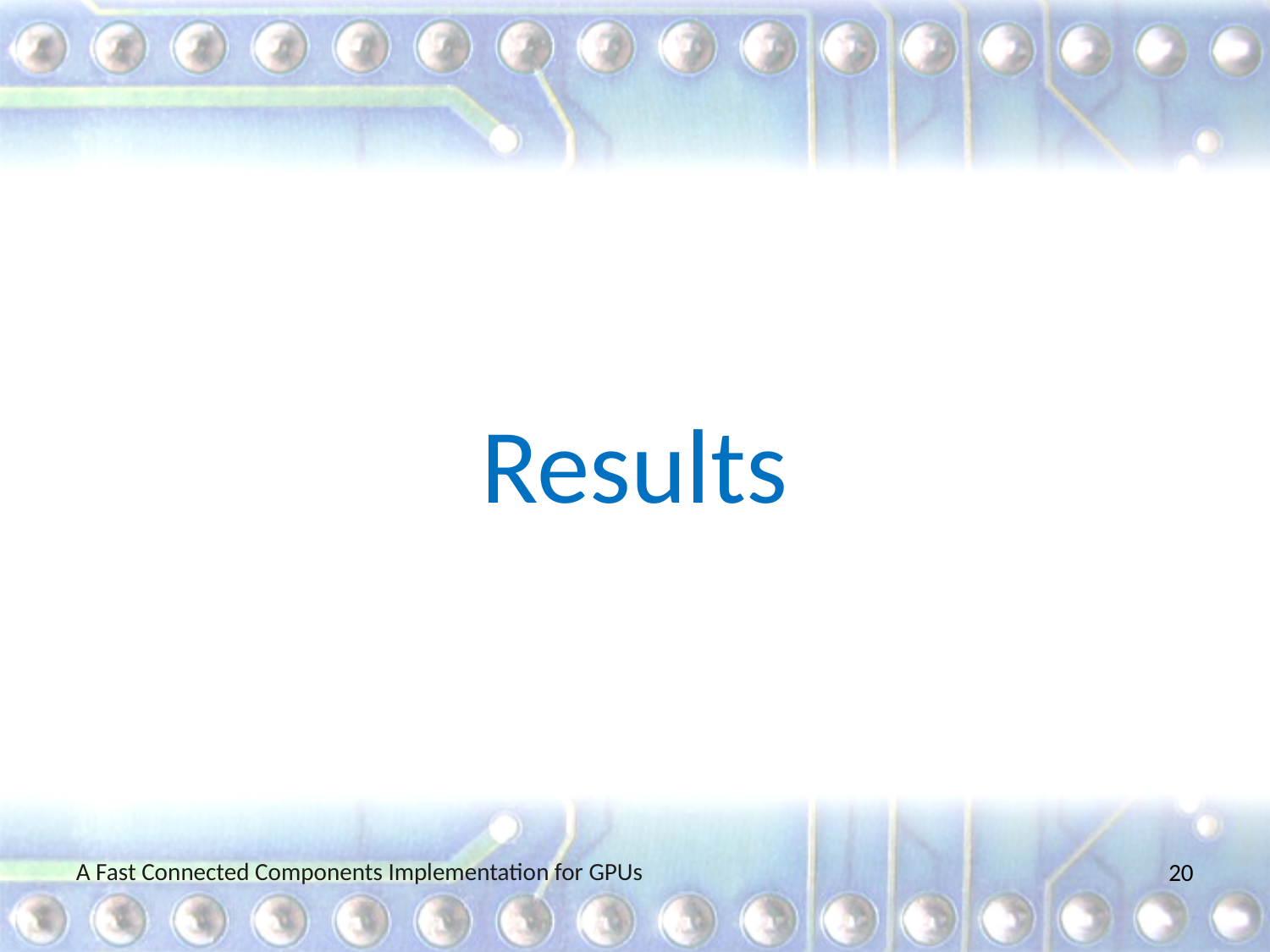

Results
A Fast Connected Components Implementation for GPUs
20